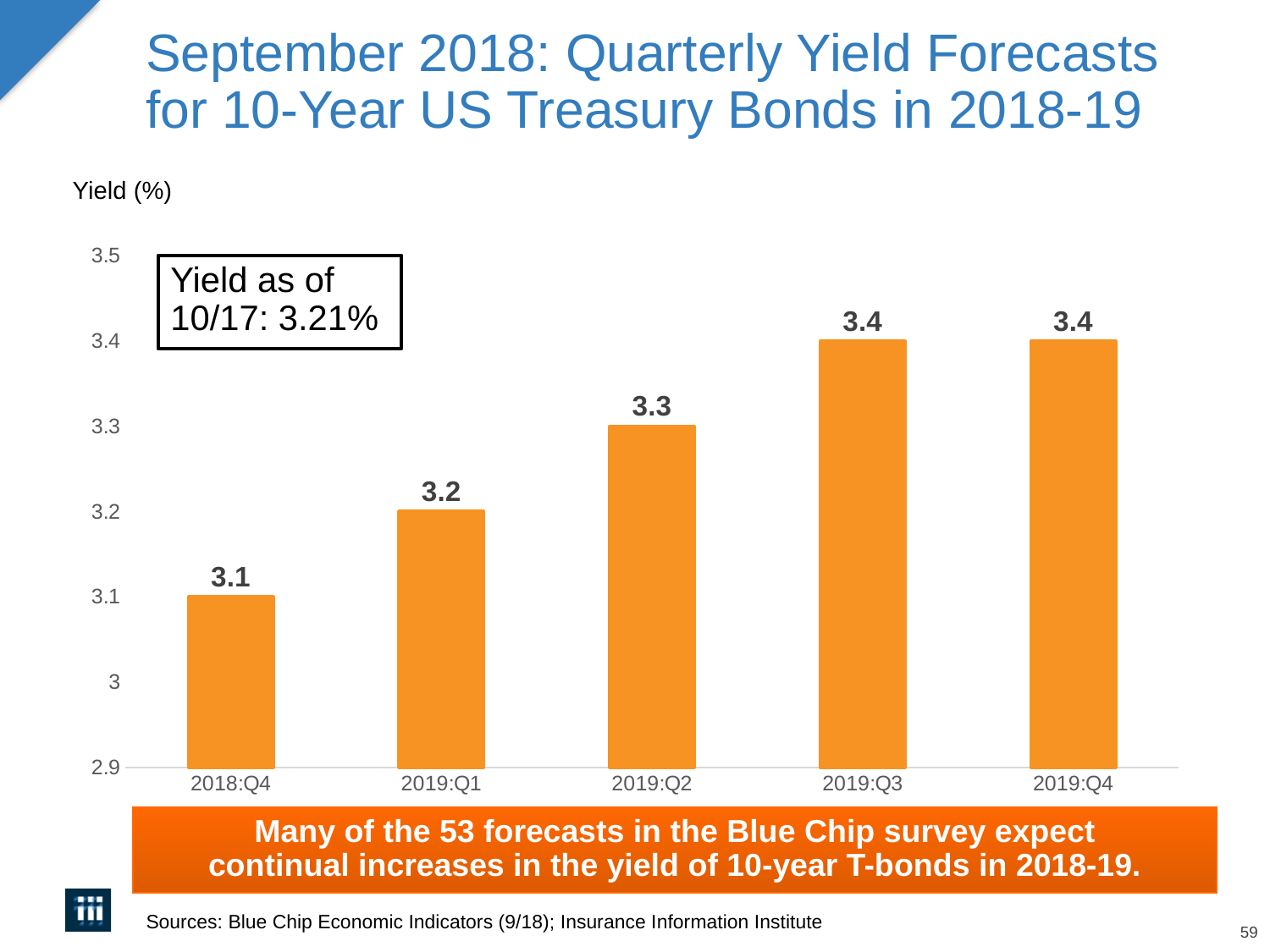

59
# September 2018: Quarterly Yield Forecasts for 10-Year US Treasury Bonds in 2018-19
Yield (%)

### Chart

| Category | Median |
|---|---|
| 2018:Q4 | 3.1 |
| 2019:Q1 | 3.2 |
| 2019:Q2 | 3.3 |
| 2019:Q3 | 3.4 |
| 2019:Q4 | 3.4 |
Yield as of 10/17: 3.21%
Many of the 53 forecasts in the Blue Chip survey expect
continual increases in the yield of 10-year T-bonds in 2018-19.
Sources: Blue Chip Economic Indicators (9/18); Insurance Information Institute